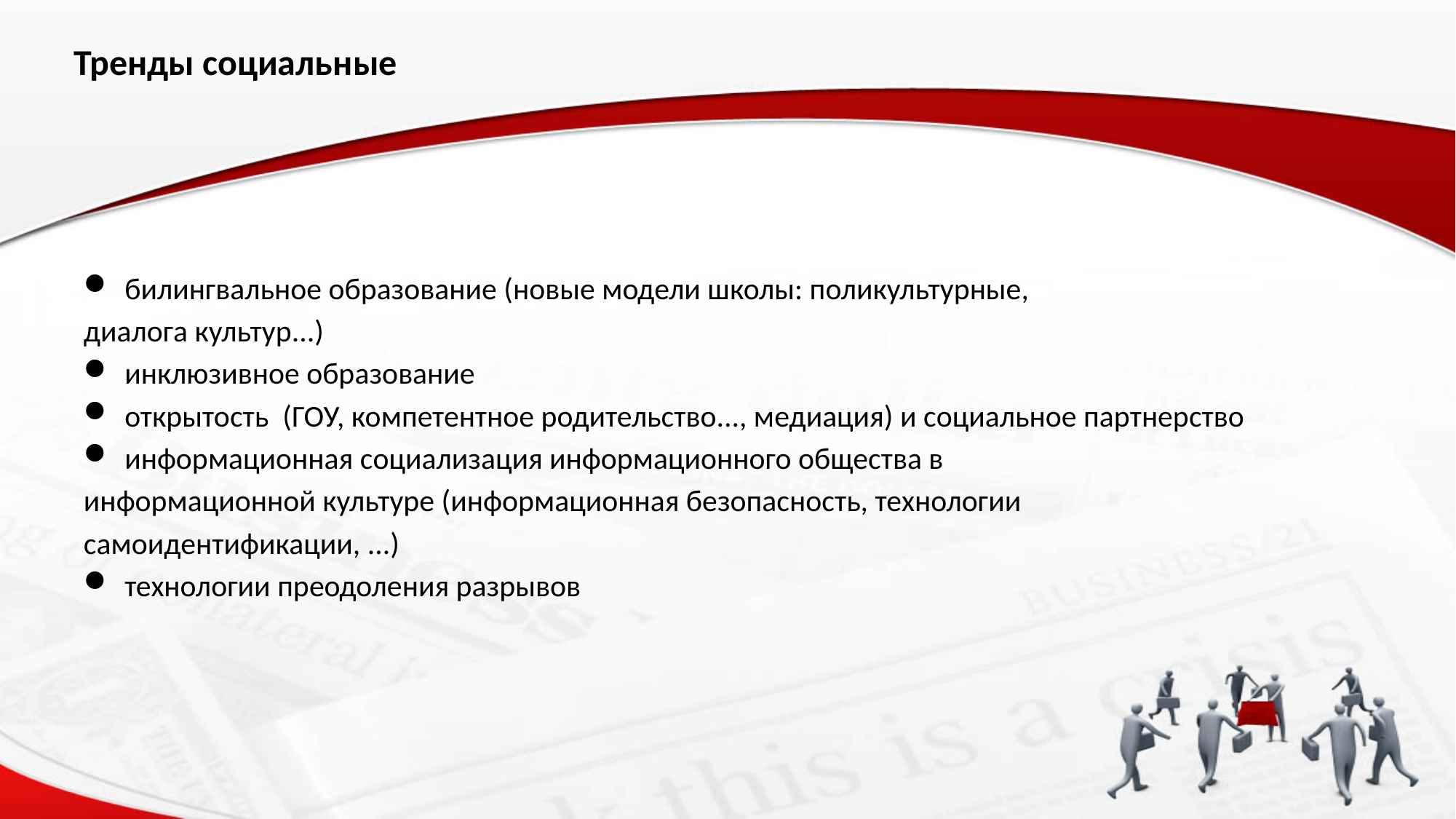

Тренды социальные

билингвальное образование (новые модели школы: поликультурные,
диалога культур...)
инклюзивное образование
открытость  (ГОУ, компетентное родительство..., медиация) и социальное партнерство
информационная социализация информационного общества в
информационной культуре (информационная безопасность, технологии
самоидентификации, ...)
технологии преодоления разрывов